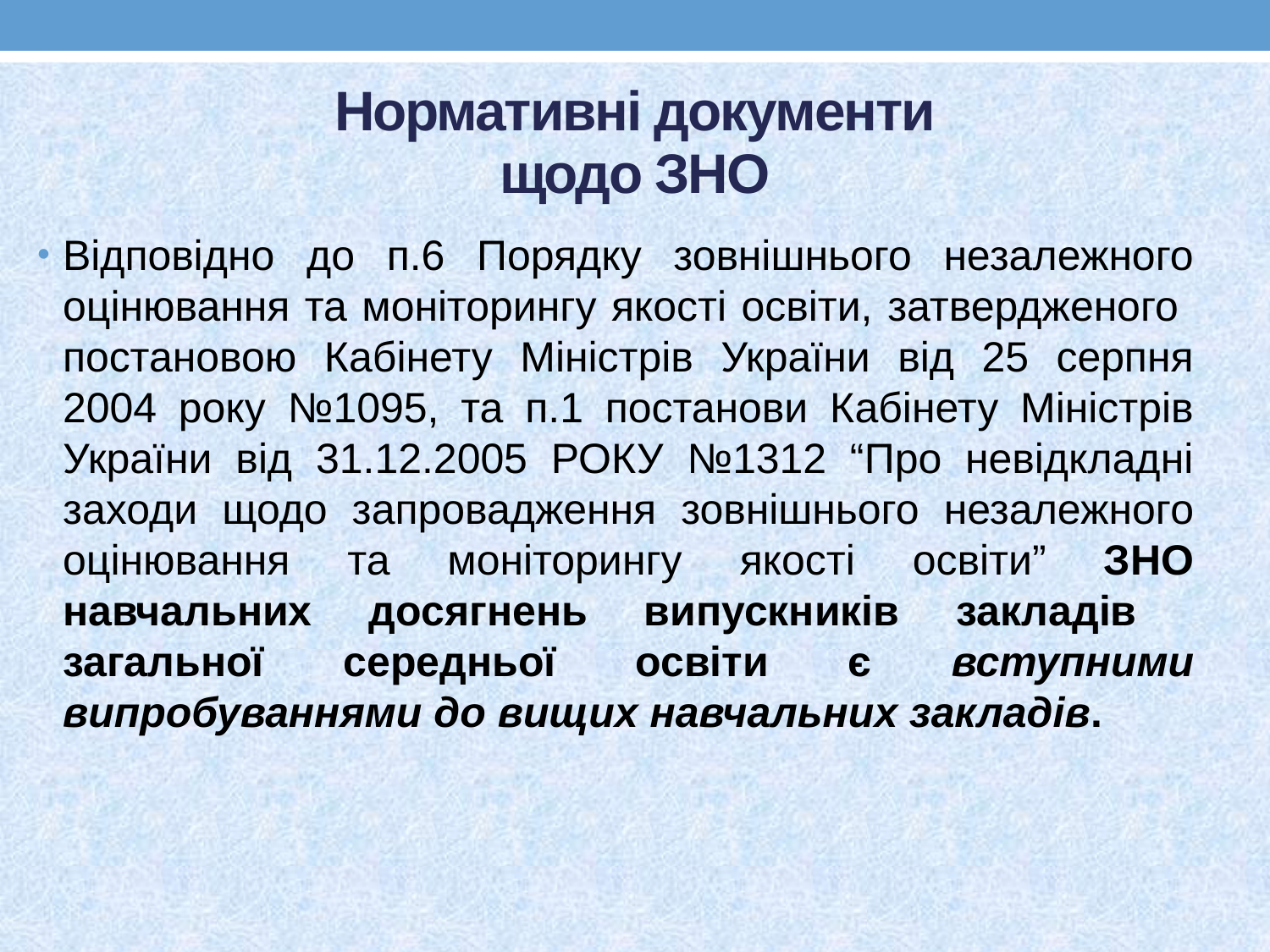

Нормативні документи
щодо ЗНО
Відповідно до п.6 Порядку зовнішнього незалежного оцінювання та моніторингу якості освіти, затвердженого  постановою Кабінету Міністрів України від 25 серпня 2004 року №1095, та п.1 постанови Кабінету Міністрів України від 31.12.2005 РОКУ №1312 “Про невідкладні заходи щодо запровадження зовнішнього незалежного оцінювання та моніторингу якості освіти” ЗНО навчальних досягнень випускників закладів  загальної середньої освіти є вступними випробуваннями до вищих навчальних закладів.